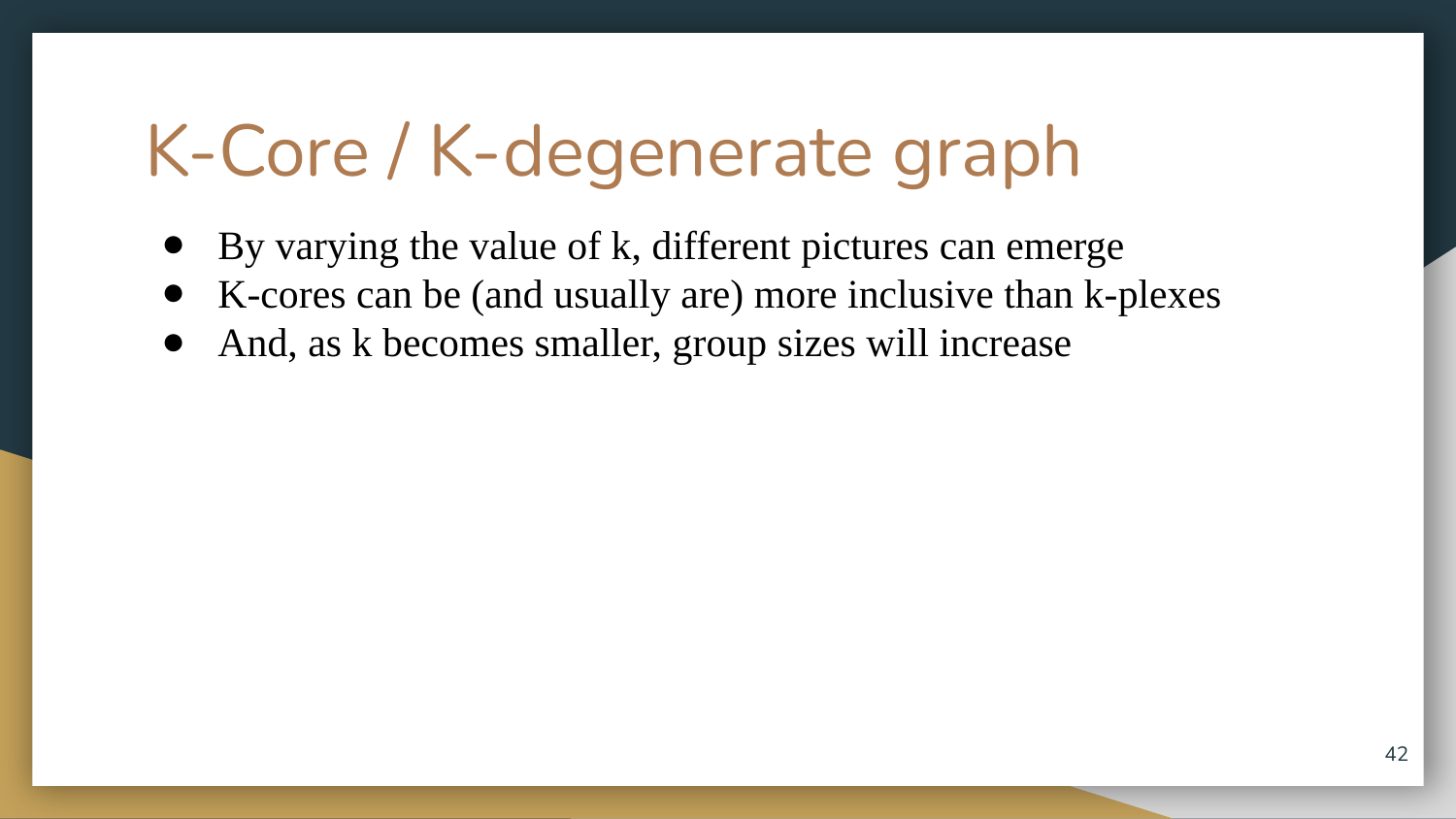

# K-Core / K-degenerate graph
By varying the value of k, different pictures can emerge
K-cores can be (and usually are) more inclusive than k-plexes
And, as k becomes smaller, group sizes will increase
42